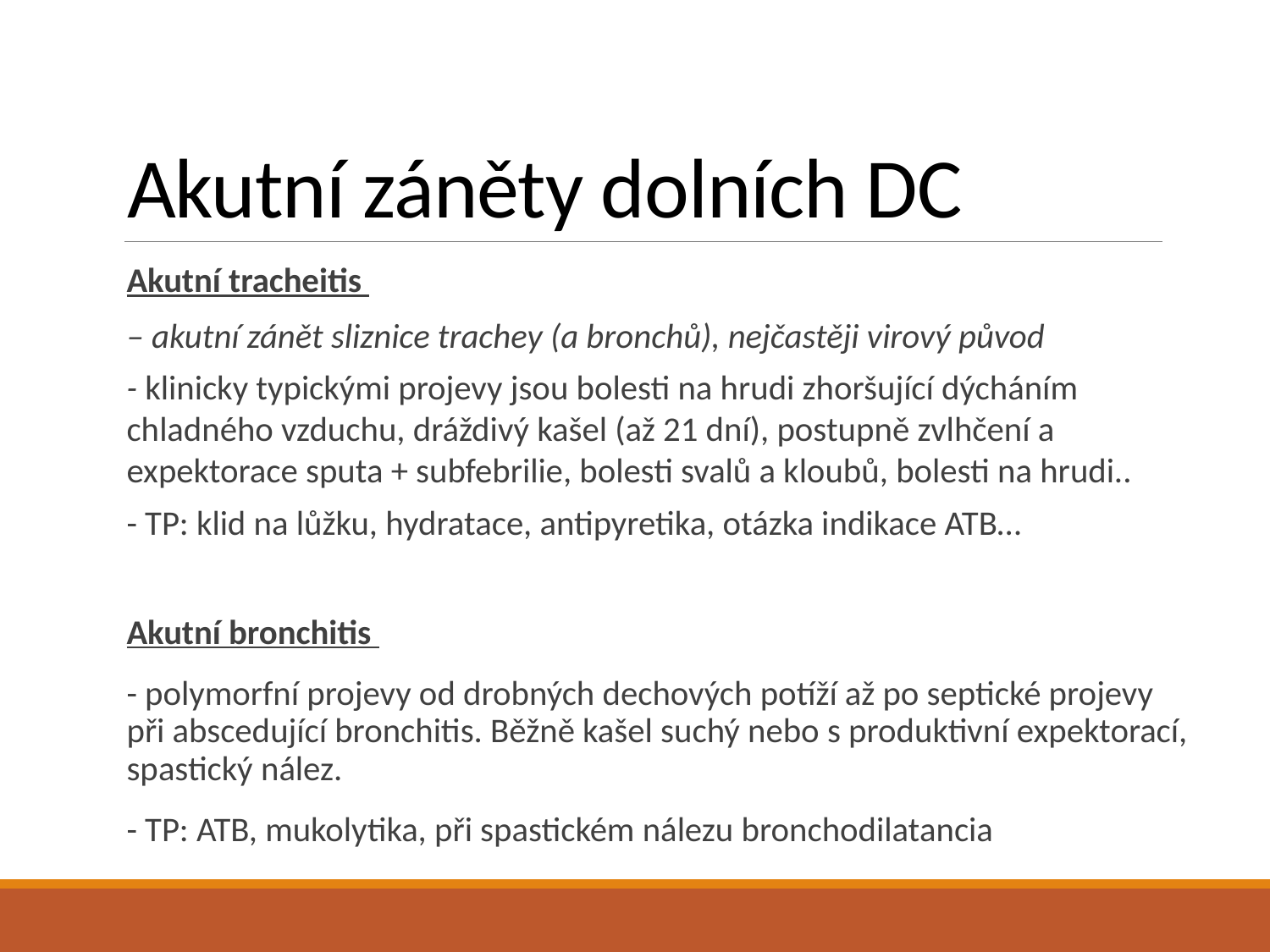

# Akutní záněty dolních DC
Akutní tracheitis
– akutní zánět sliznice trachey (a bronchů), nejčastěji virový původ
- klinicky typickými projevy jsou bolesti na hrudi zhoršující dýcháním chladného vzduchu, dráždivý kašel (až 21 dní), postupně zvlhčení a expektorace sputa + subfebrilie, bolesti svalů a kloubů, bolesti na hrudi..
- TP: klid na lůžku, hydratace, antipyretika, otázka indikace ATB…

Akutní bronchitis
- polymorfní projevy od drobných dechových potíží až po septické projevy při abscedující bronchitis. Běžně kašel suchý nebo s produktivní expektorací, spastický nález.
- TP: ATB, mukolytika, při spastickém nálezu bronchodilatancia